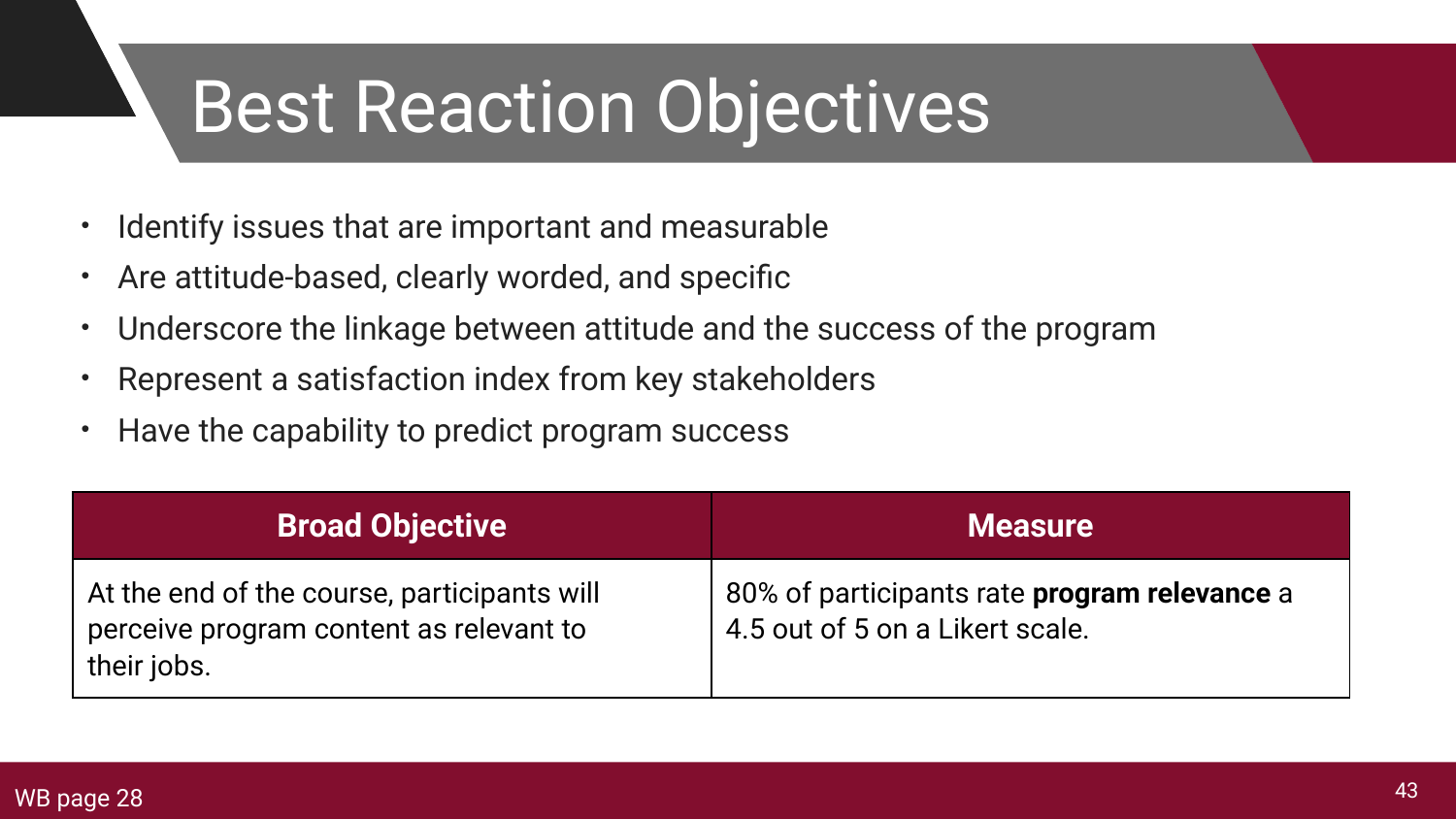

# Best Reaction Objectives
Identify issues that are important and measurable
Are attitude-based, clearly worded, and specific
Underscore the linkage between attitude and the success of the program
Represent a satisfaction index from key stakeholders
Have the capability to predict program success
| Broad Objective | Measure |
| --- | --- |
| At the end of the course, participants will perceive program content as relevant to their jobs. | 80% of participants rate program relevance a 4.5 out of 5 on a Likert scale. |
WB page 28